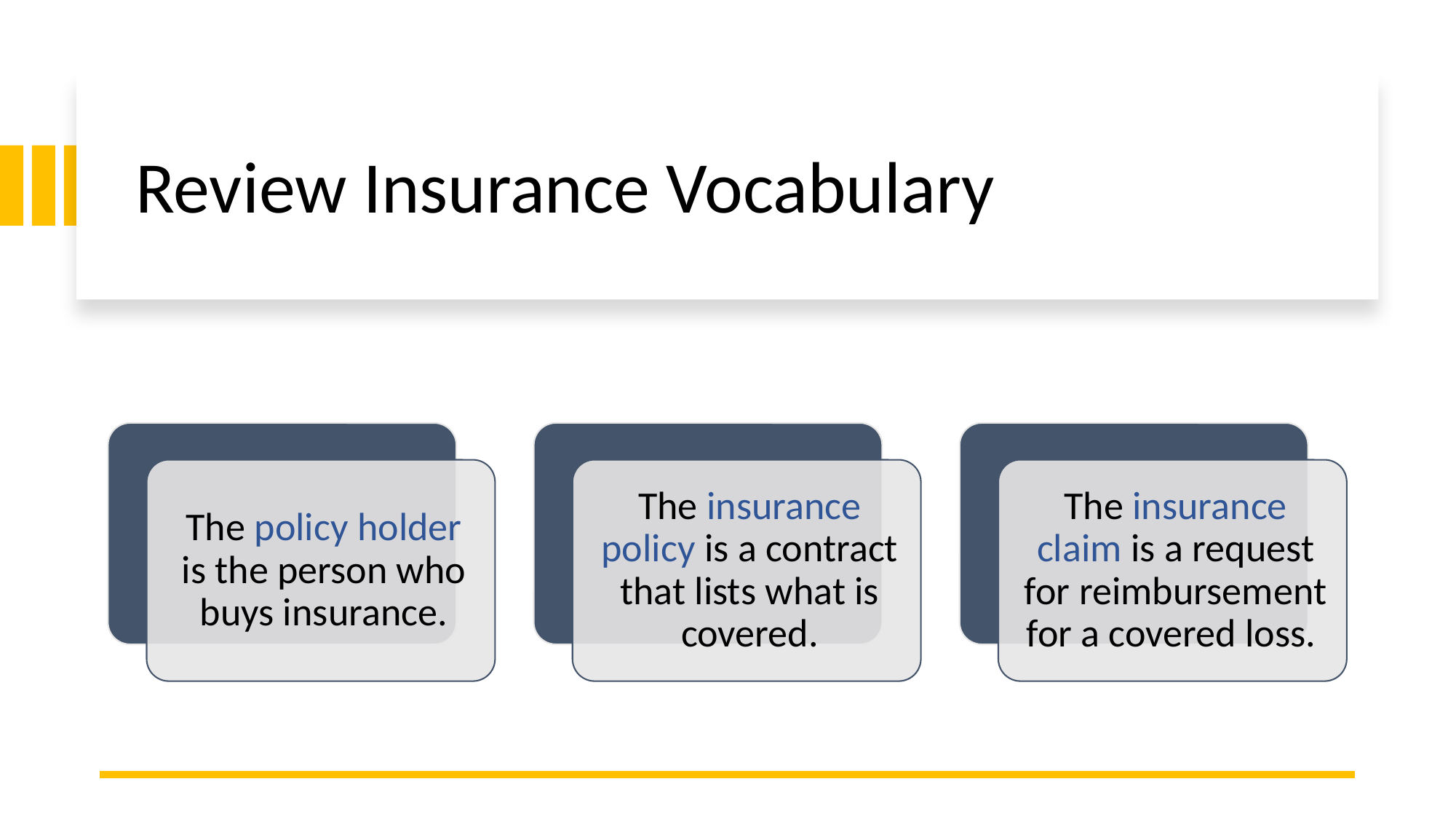

# Review Insurance Vocabulary

The policy holder is the person who buys insurance.
The insurance policy is a contract that lists what is covered.
The insurance claim is a request for reimbursement for a covered loss.